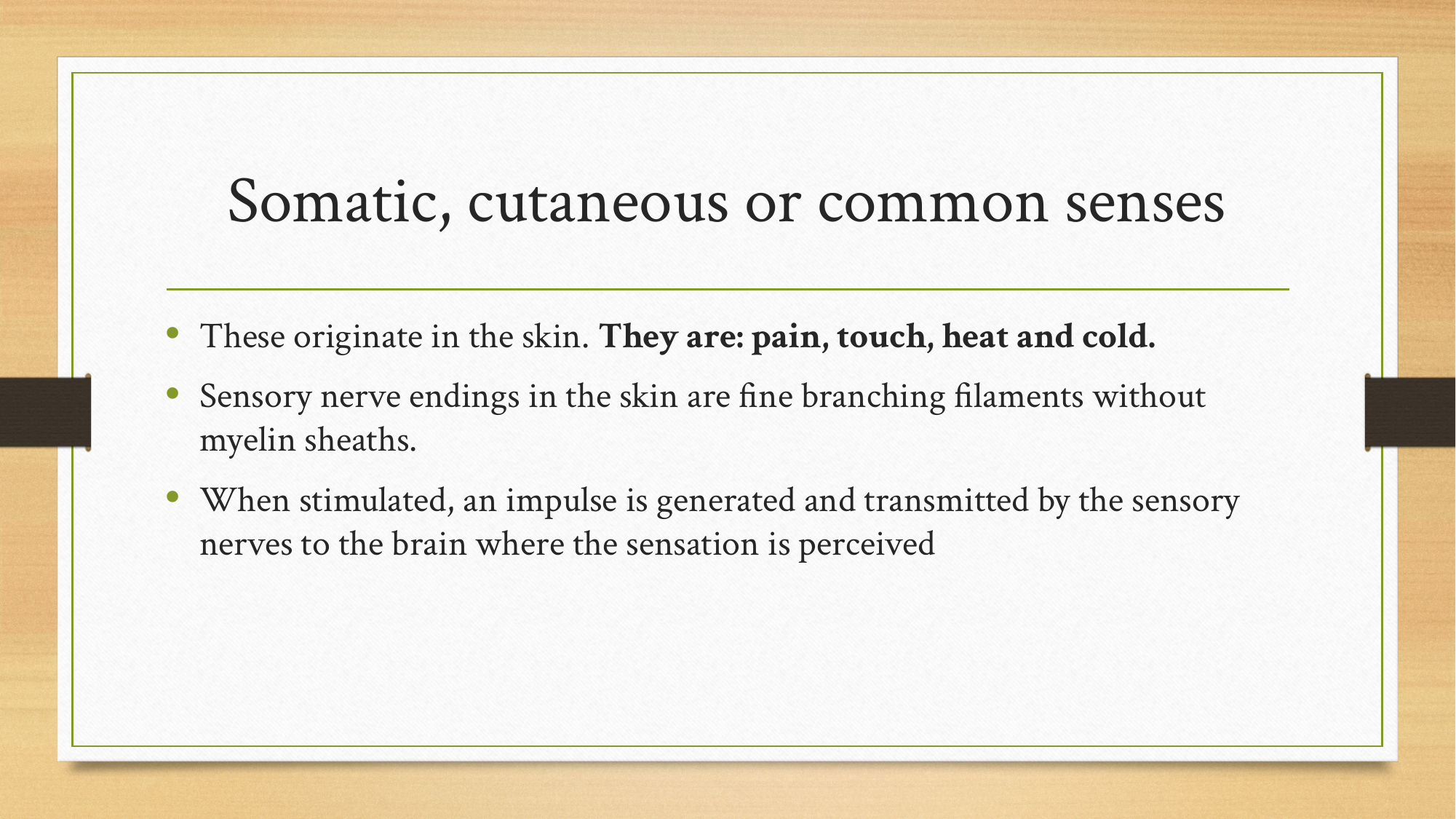

# Somatic, cutaneous or common senses
These originate in the skin. They are: pain, touch, heat and cold.
Sensory nerve endings in the skin are fine branching filaments without myelin sheaths.
When stimulated, an impulse is generated and transmitted by the sensory nerves to the brain where the sensation is perceived